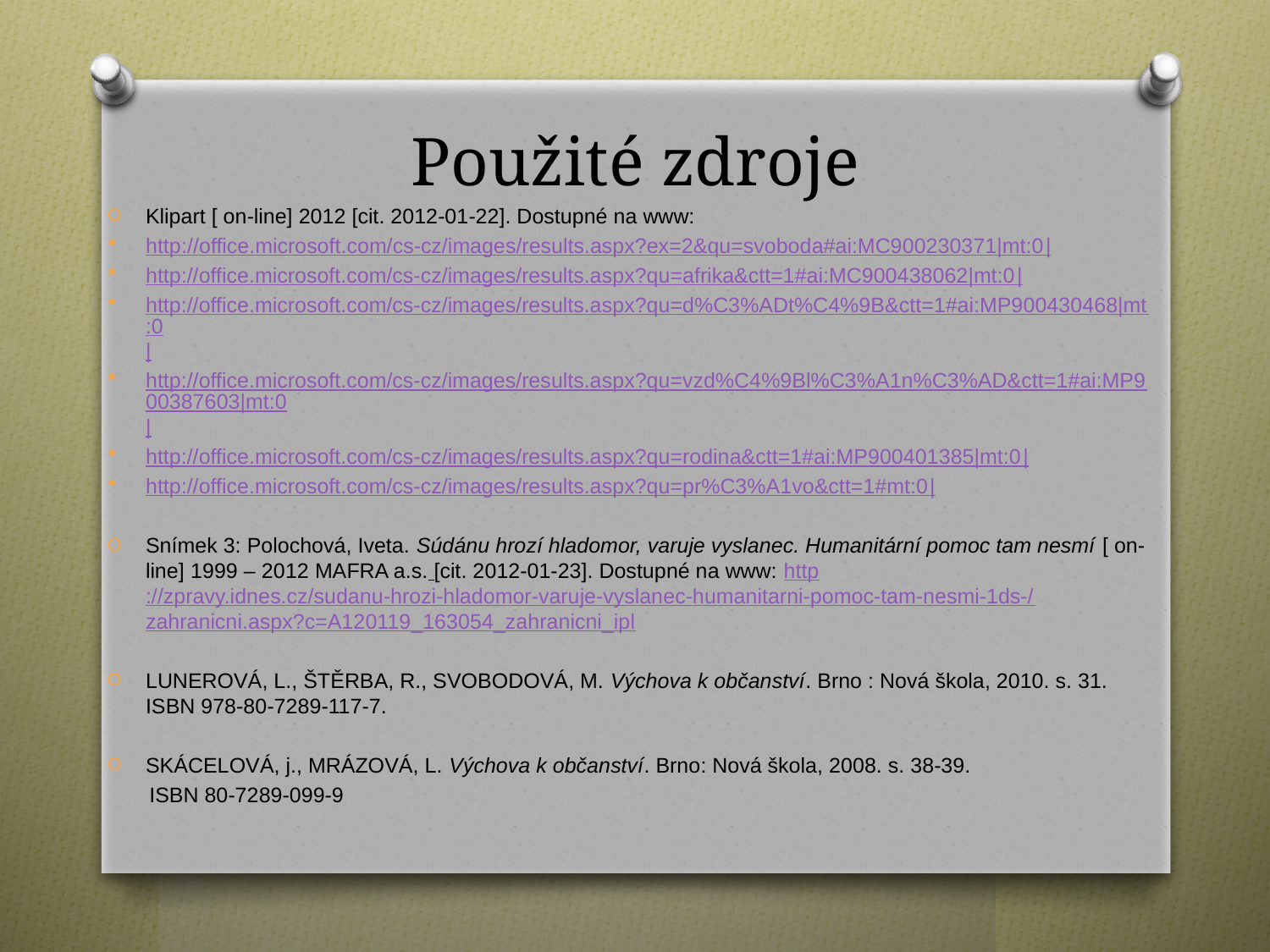

# Použité zdroje
Klipart [ on-line] 2012 [cit. 2012-01-22]. Dostupné na www:
http://office.microsoft.com/cs-cz/images/results.aspx?ex=2&qu=svoboda#ai:MC900230371|mt:0|
http://office.microsoft.com/cs-cz/images/results.aspx?qu=afrika&ctt=1#ai:MC900438062|mt:0|
http://office.microsoft.com/cs-cz/images/results.aspx?qu=d%C3%ADt%C4%9B&ctt=1#ai:MP900430468|mt:0|
http://office.microsoft.com/cs-cz/images/results.aspx?qu=vzd%C4%9Bl%C3%A1n%C3%AD&ctt=1#ai:MP900387603|mt:0|
http://office.microsoft.com/cs-cz/images/results.aspx?qu=rodina&ctt=1#ai:MP900401385|mt:0|
http://office.microsoft.com/cs-cz/images/results.aspx?qu=pr%C3%A1vo&ctt=1#mt:0|

Snímek 3: Polochová, Iveta. Súdánu hrozí hladomor, varuje vyslanec. Humanitární pomoc tam nesmí [ on-line] 1999 – 2012 MAFRA a.s. [cit. 2012-01-23]. Dostupné na www: http://zpravy.idnes.cz/sudanu-hrozi-hladomor-varuje-vyslanec-humanitarni-pomoc-tam-nesmi-1ds-/zahranicni.aspx?c=A120119_163054_zahranicni_ipl

LUNEROVÁ, L., ŠTĚRBA, R., SVOBODOVÁ, M. Výchova k občanství. Brno : Nová škola, 2010. s. 31. ISBN 978-80-7289-117-7.

SKÁCELOVÁ, j., MRÁZOVÁ, L. Výchova k občanství. Brno: Nová škola, 2008. s. 38-39.
       ISBN 80-7289-099-9